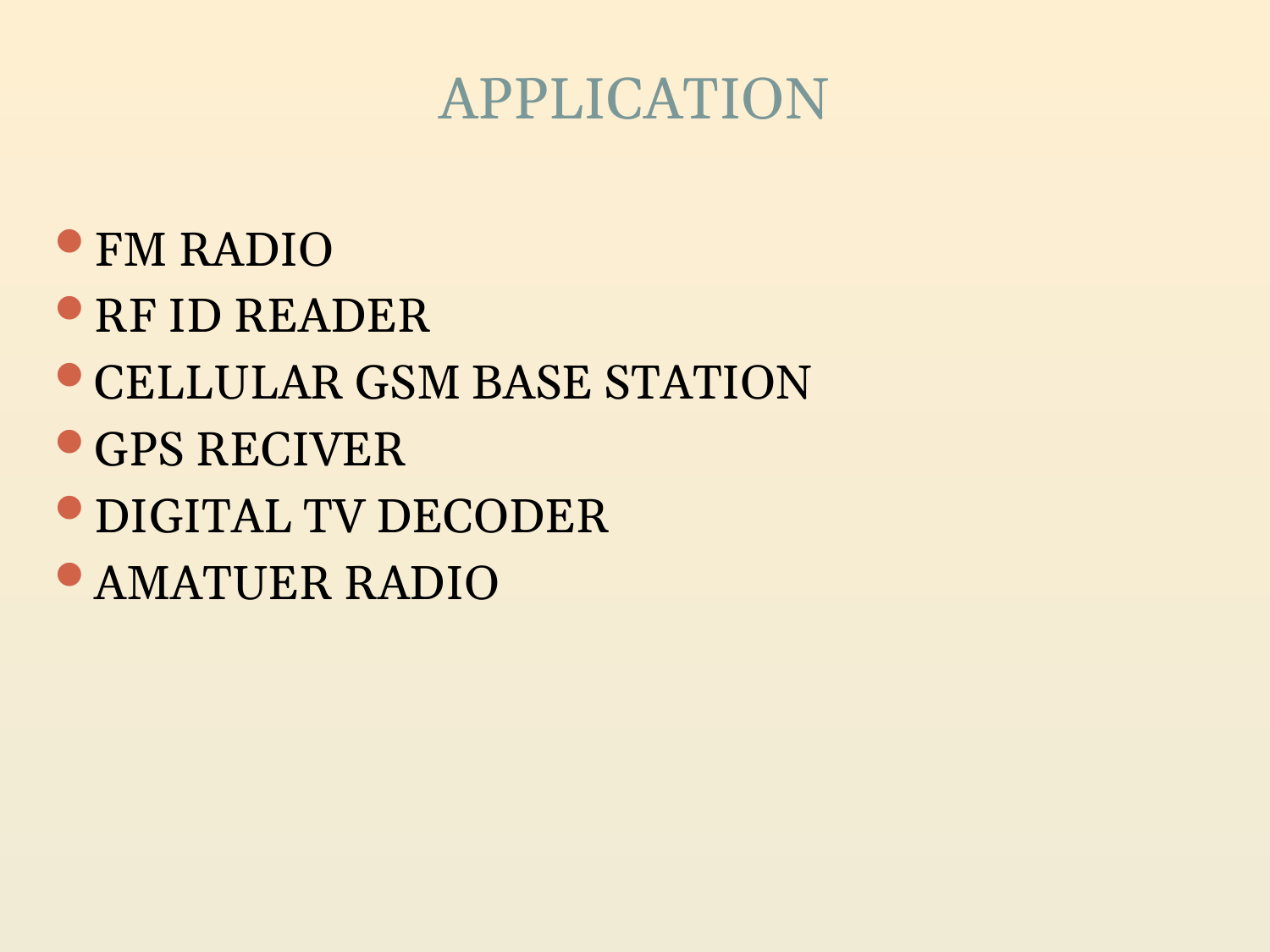

# APPLICATION
FM RADIO
RF ID READER
CELLULAR GSM BASE STATION
GPS RECIVER
DIGITAL TV DECODER
AMATUER RADIO